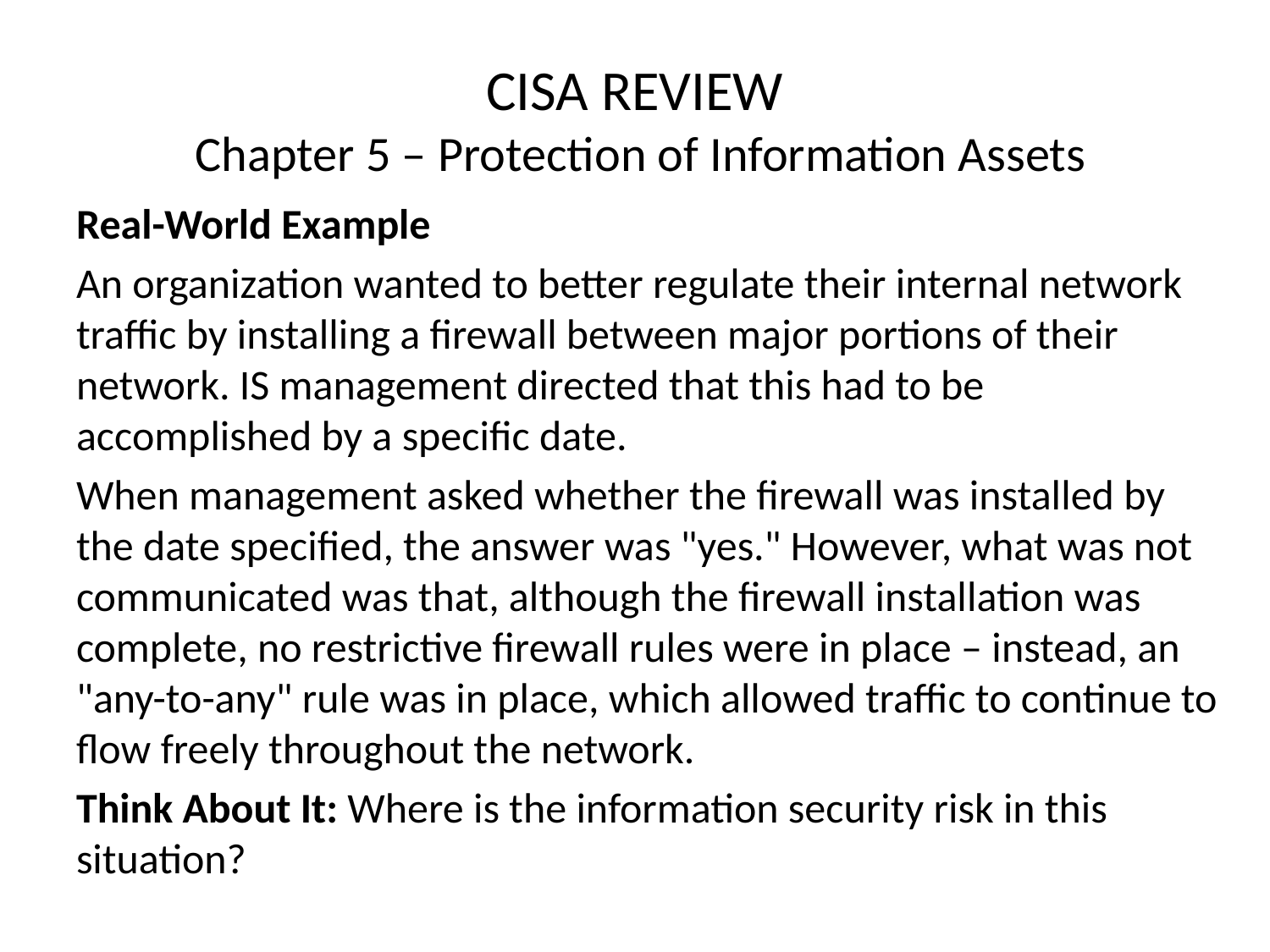

# CISA REVIEW Chapter 5 – Protection of Information Assets
Real-World Example
An organization wanted to better regulate their internal network traffic by installing a firewall between major portions of their network. IS management directed that this had to be accomplished by a specific date.
When management asked whether the firewall was installed by the date specified, the answer was "yes." However, what was not communicated was that, although the firewall installation was complete, no restrictive firewall rules were in place – instead, an "any-to-any" rule was in place, which allowed traffic to continue to flow freely throughout the network.
Think About It: Where is the information security risk in this situation?